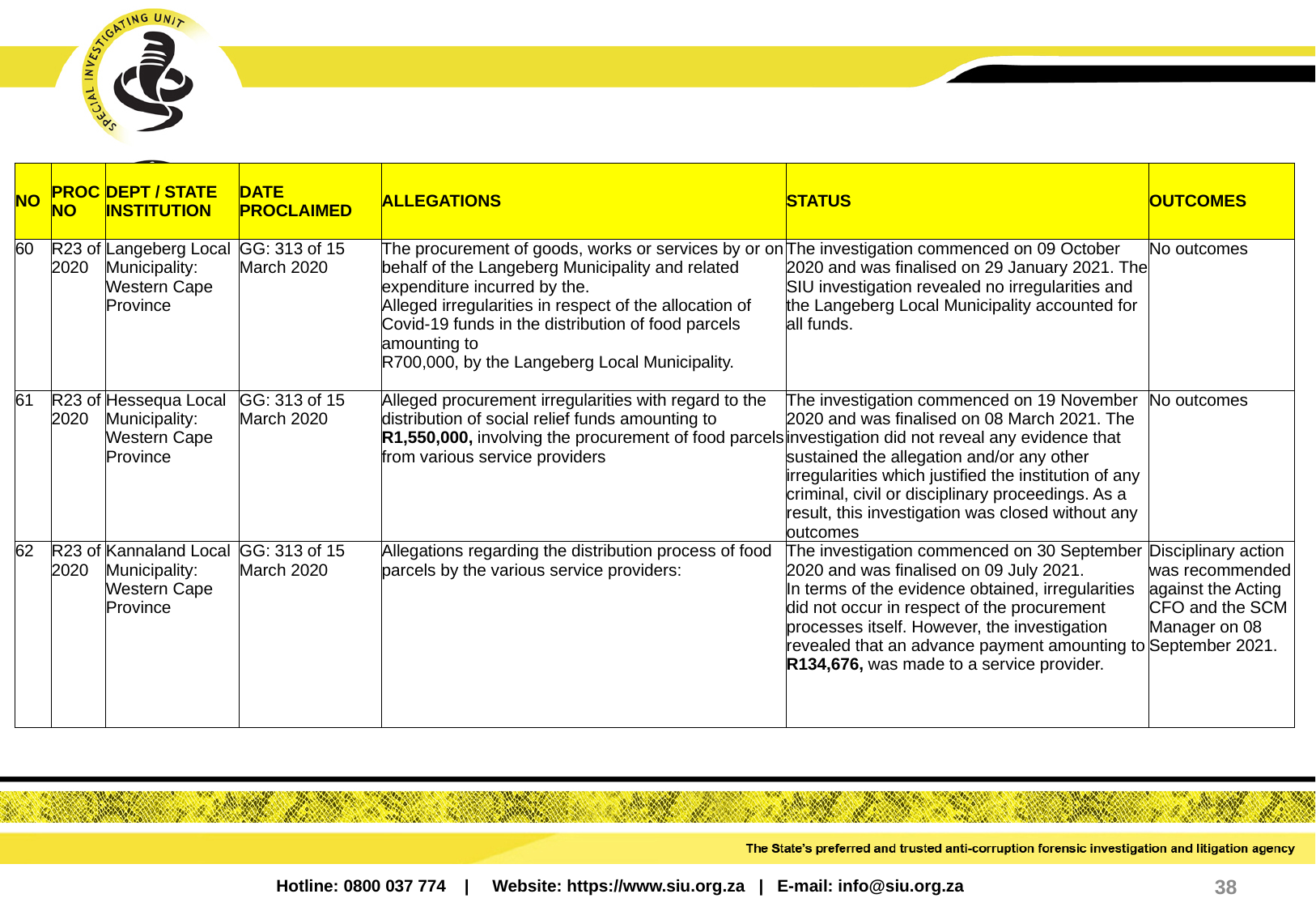

| NO | PROC NO | DEPT / STATE INSTITUTION | DATE PROCLAIMED | ALLEGATIONS | STATUS | OUTCOMES |
| --- | --- | --- | --- | --- | --- | --- |
| 60 | R23 of 2020 | Langeberg Local Municipality: Western Cape Province | GG: 313 of 15 March 2020 | The procurement of goods, works or services by or on behalf of the Langeberg Municipality and related expenditure incurred by the. Alleged irregularities in respect of the allocation of Covid-19 funds in the distribution of food parcels amounting to R700,000, by the Langeberg Local Municipality. | The investigation commenced on 09 October 2020 and was finalised on 29 January 2021. The SIU investigation revealed no irregularities and the Langeberg Local Municipality accounted for all funds. | No outcomes |
| 61 | R23 of 2020 | Hessequa Local Municipality: Western Cape Province | GG: 313 of 15 March 2020 | Alleged procurement irregularities with regard to the distribution of social relief funds amounting to R1,550,000, involving the procurement of food parcels from various service providers | The investigation commenced on 19 November 2020 and was finalised on 08 March 2021. The investigation did not reveal any evidence that sustained the allegation and/or any other irregularities which justified the institution of any criminal, civil or disciplinary proceedings. As a result, this investigation was closed without any outcomes | No outcomes |
| 62 | R23 of 2020 | Kannaland Local Municipality: Western Cape Province | GG: 313 of 15 March 2020 | Allegations regarding the distribution process of food parcels by the various service providers: | The investigation commenced on 30 September 2020 and was finalised on 09 July 2021. In terms of the evidence obtained, irregularities did not occur in respect of the procurement processes itself. However, the investigation revealed that an advance payment amounting to R134,676, was made to a service provider. | Disciplinary action was recommended against the Acting CFO and the SCM Manager on 08 September 2021. |
38
Hotline: 0800 037 774    |     Website: https://www.siu.org.za   |   E-mail: info@siu.org.za